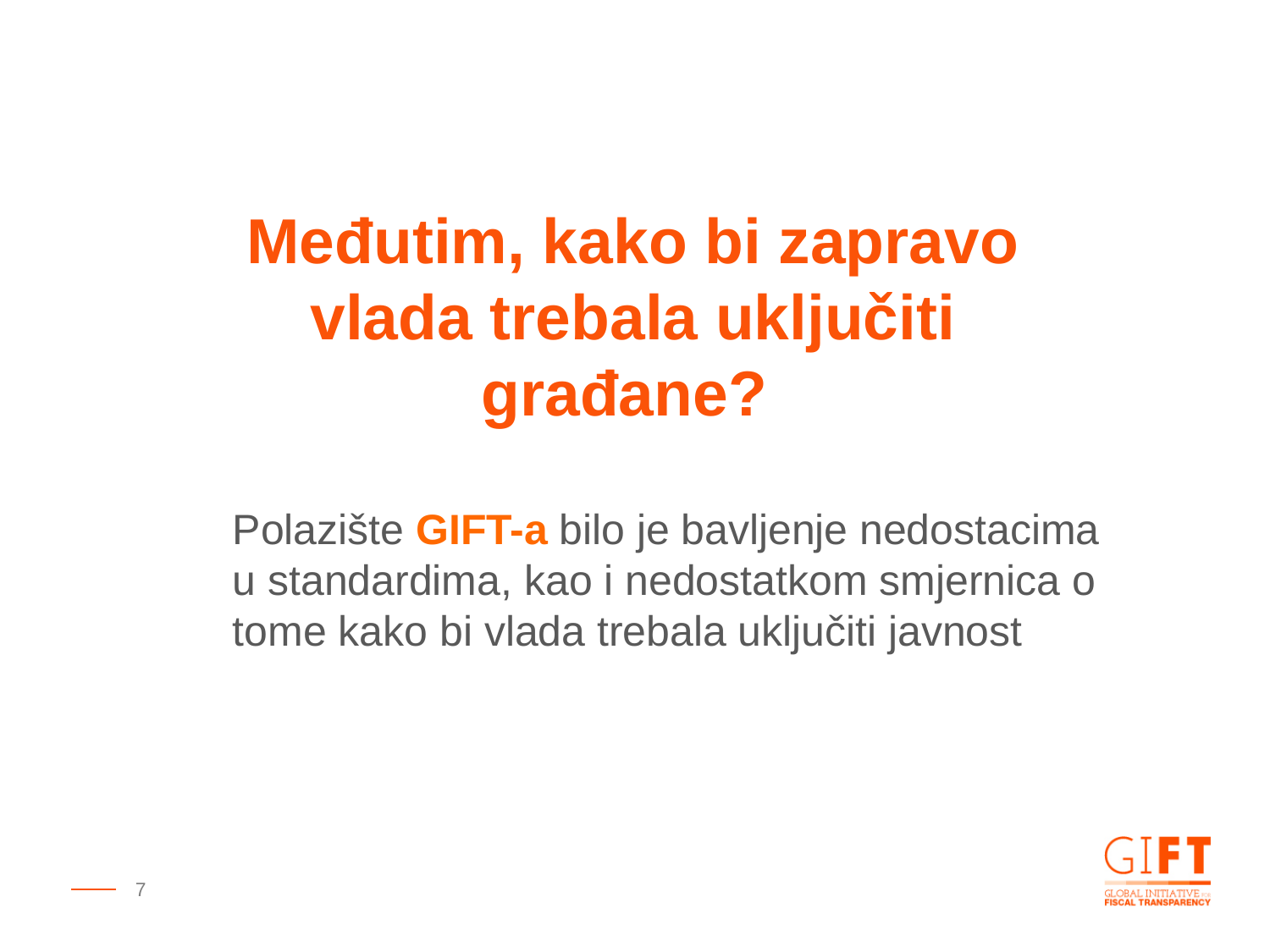

Međutim, kako bi zapravo vlada trebala uključiti građane?
Polazište GIFT-a bilo je bavljenje nedostacima u standardima, kao i nedostatkom smjernica o tome kako bi vlada trebala uključiti javnost

7